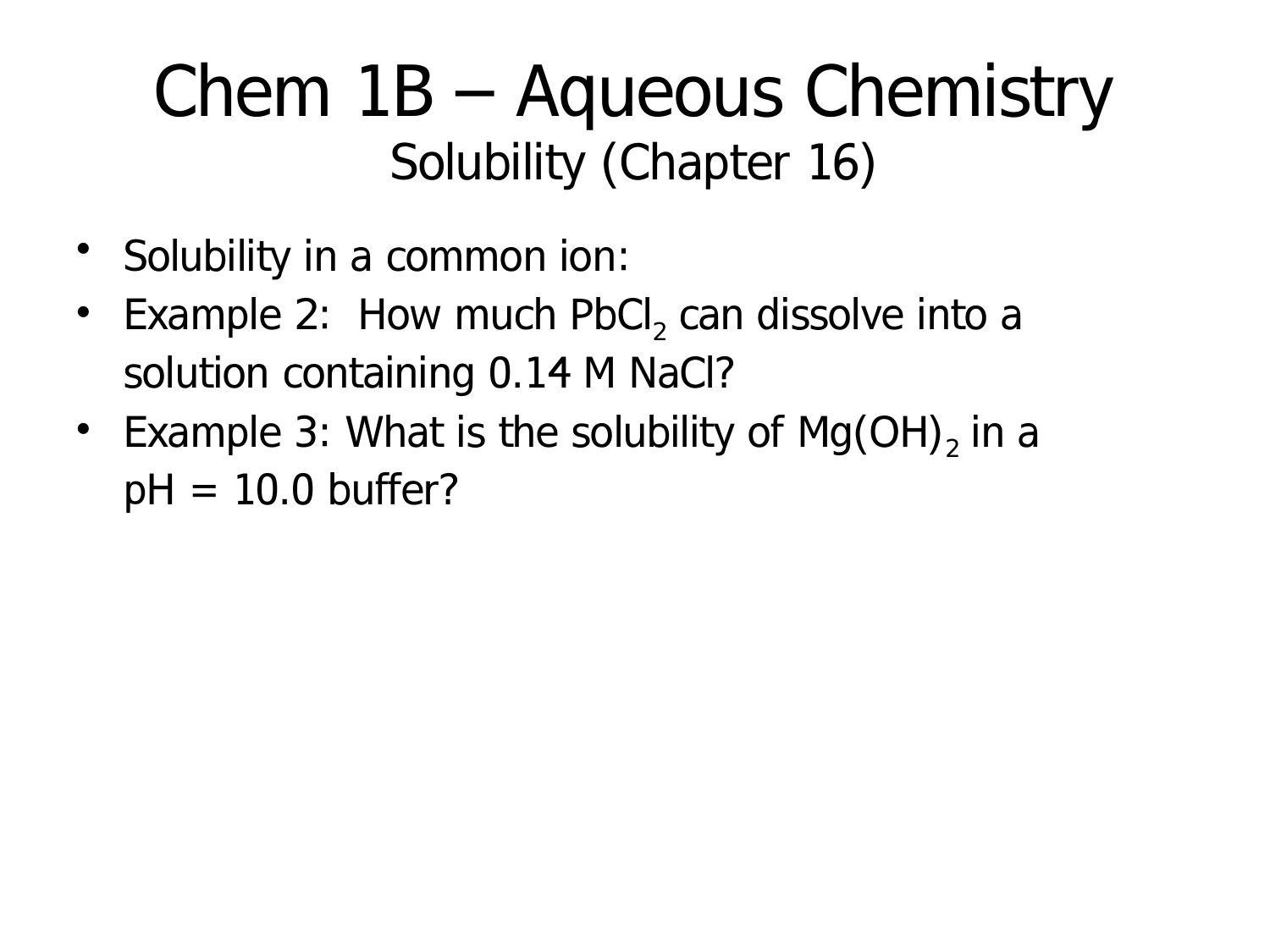

# Chem 1B – Aqueous Chemistry Solubility (Chapter 16)
Solubility in a common ion:
Example 2:  How much PbCl2 can dissolve into a solution containing 0.14 M NaCl?
Example 3: What is the solubility of Mg(OH)2 in a pH = 10.0 buffer?